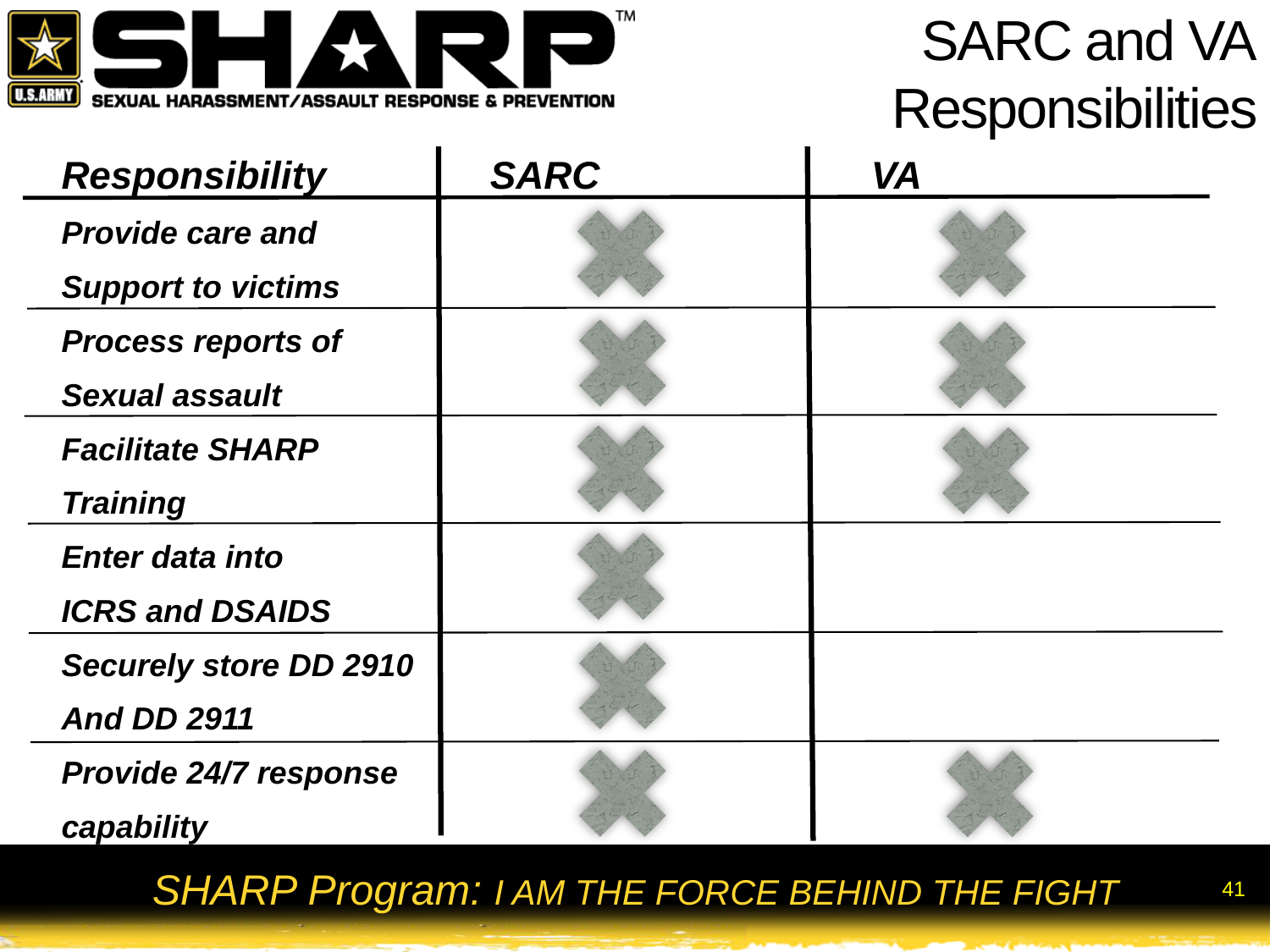

SARC and VA
Responsibilities
Responsibility		SARC			VA
Provide care and
Support to victims
Process reports of
Sexual assault
Facilitate SHARP
Training
Enter data into
ICRS and DSAIDS
Securely store DD 2910
And DD 2911
Provide 24/7 response
capability

41